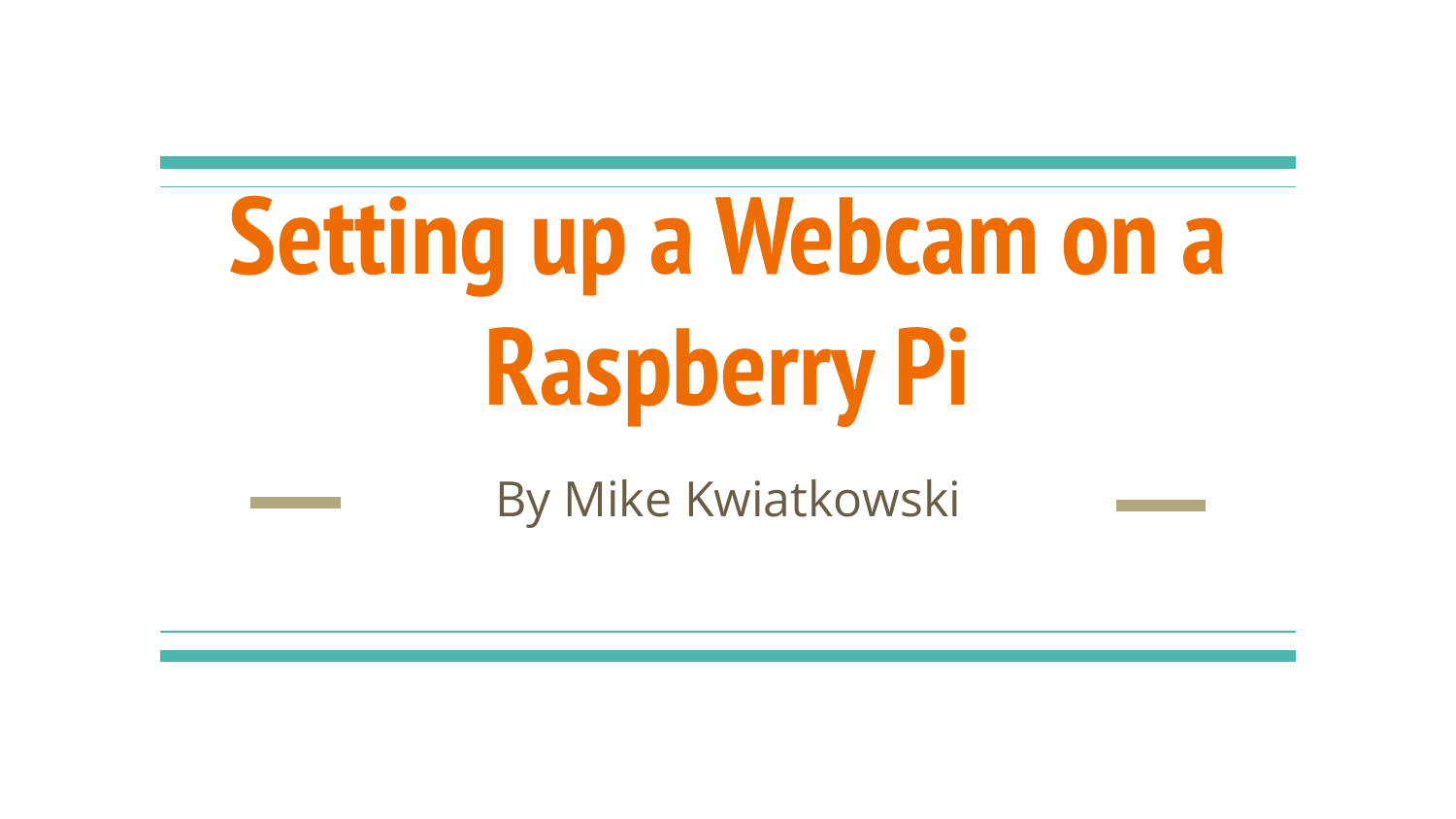

# Setting up a Webcam on a Raspberry Pi
By Mike Kwiatkowski